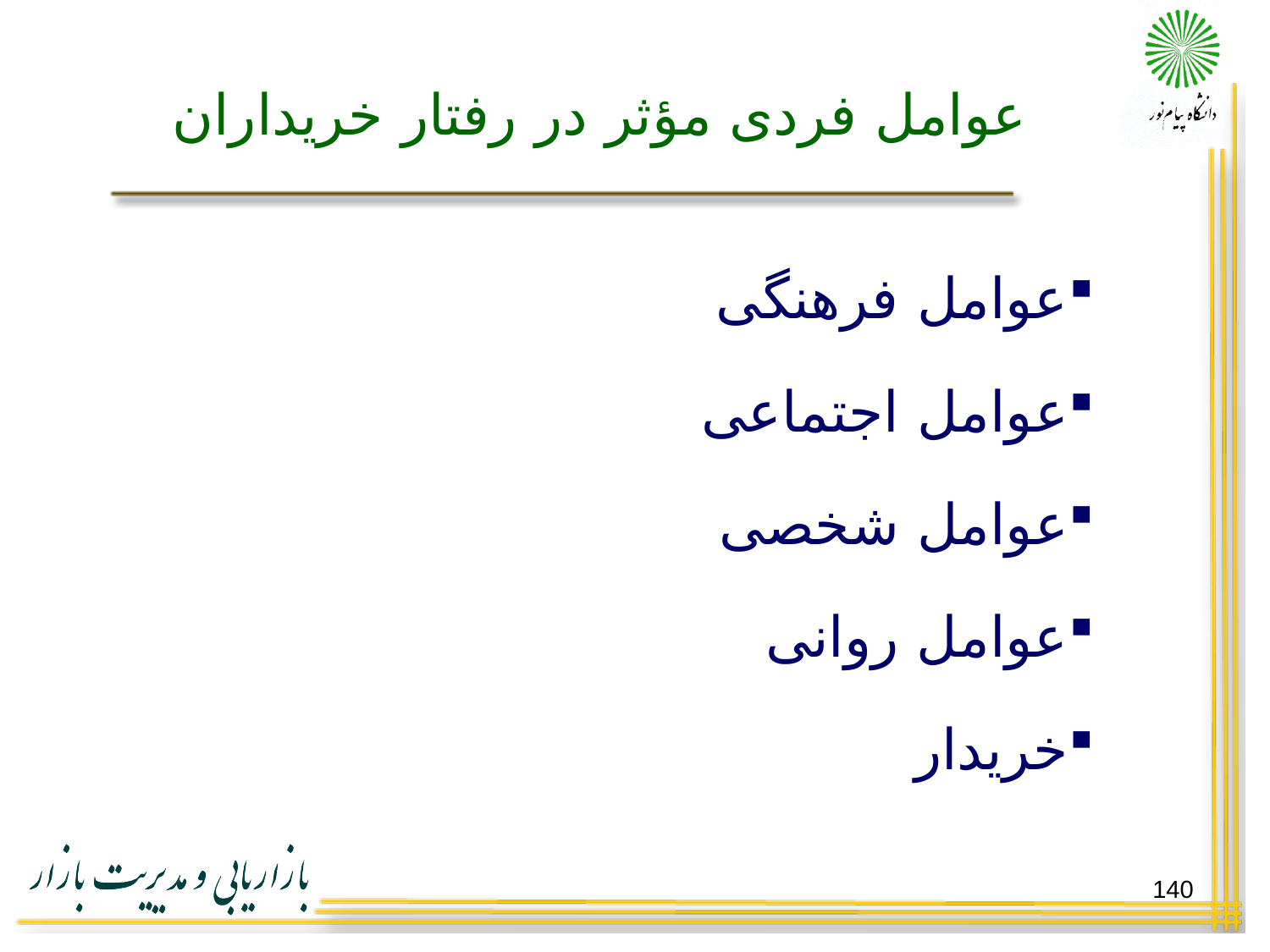

# عوامل فردی مؤثر در رفتار خریداران
عوامل فرهنگی
عوامل اجتماعی
عوامل شخصی
عوامل روانی
خریدار
140